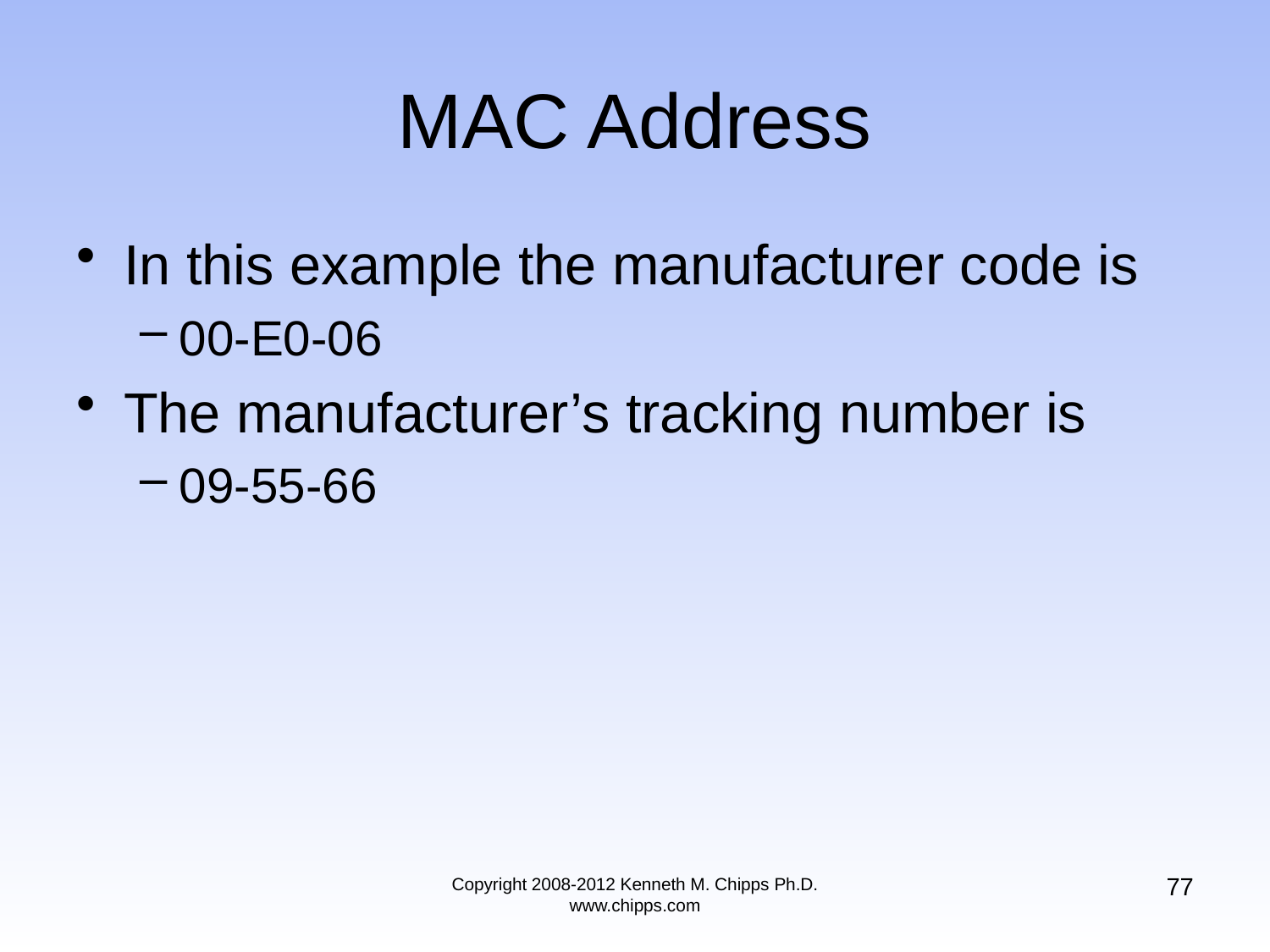

# MAC Address
In this example the manufacturer code is
00-E0-06
The manufacturer’s tracking number is
09-55-66
77
Copyright 2008-2012 Kenneth M. Chipps Ph.D. www.chipps.com